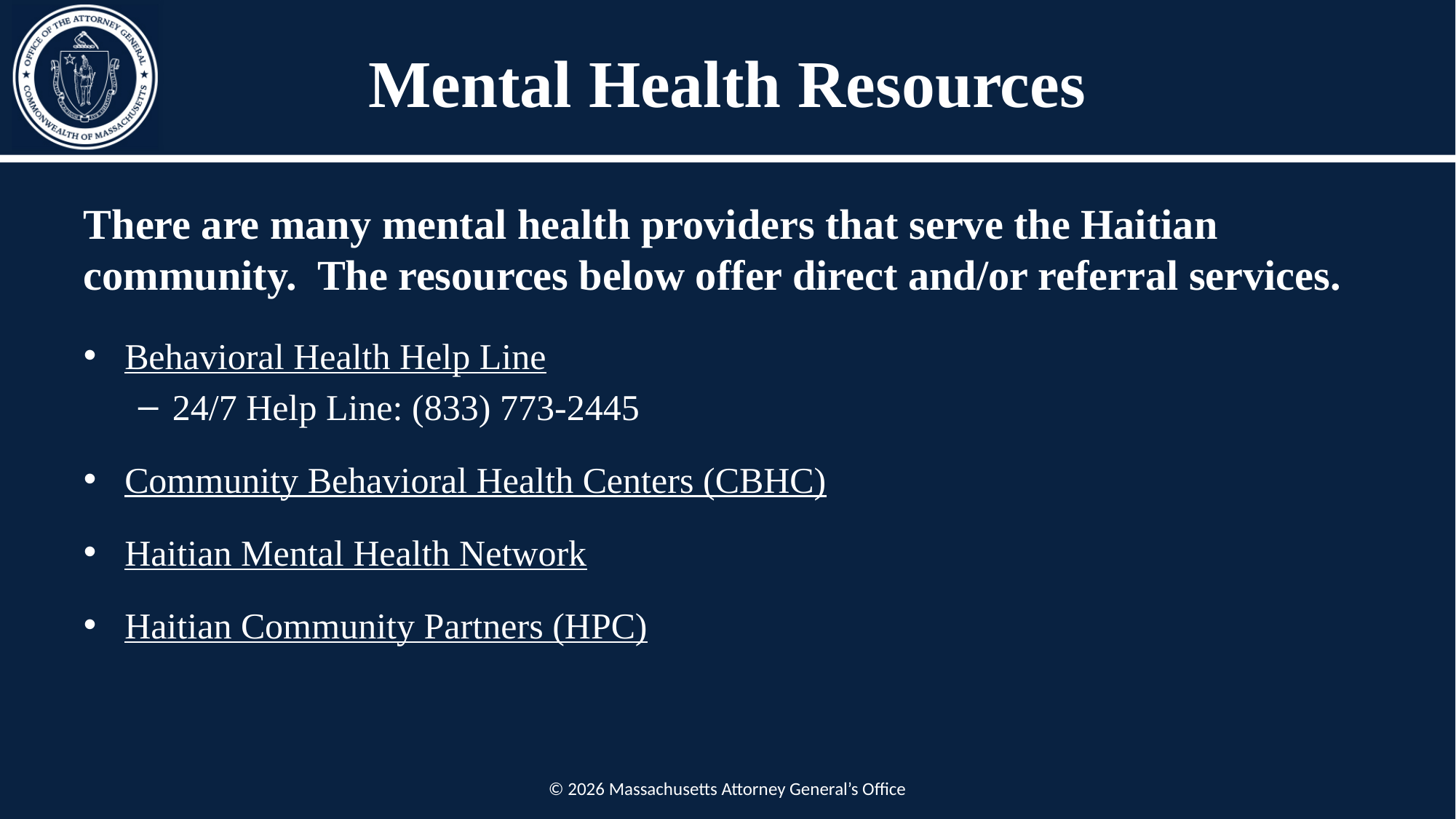

# Mental Health Resources
There are many mental health providers that serve the Haitian community.  The resources below offer direct and/or referral services.

Behavioral Health Help Line
24/7 Help Line: (833) 773-2445
Community Behavioral Health Centers (CBHC)
Haitian Mental Health Network
Haitian Community Partners (HPC)

© 2026 Massachusetts Attorney General’s Office